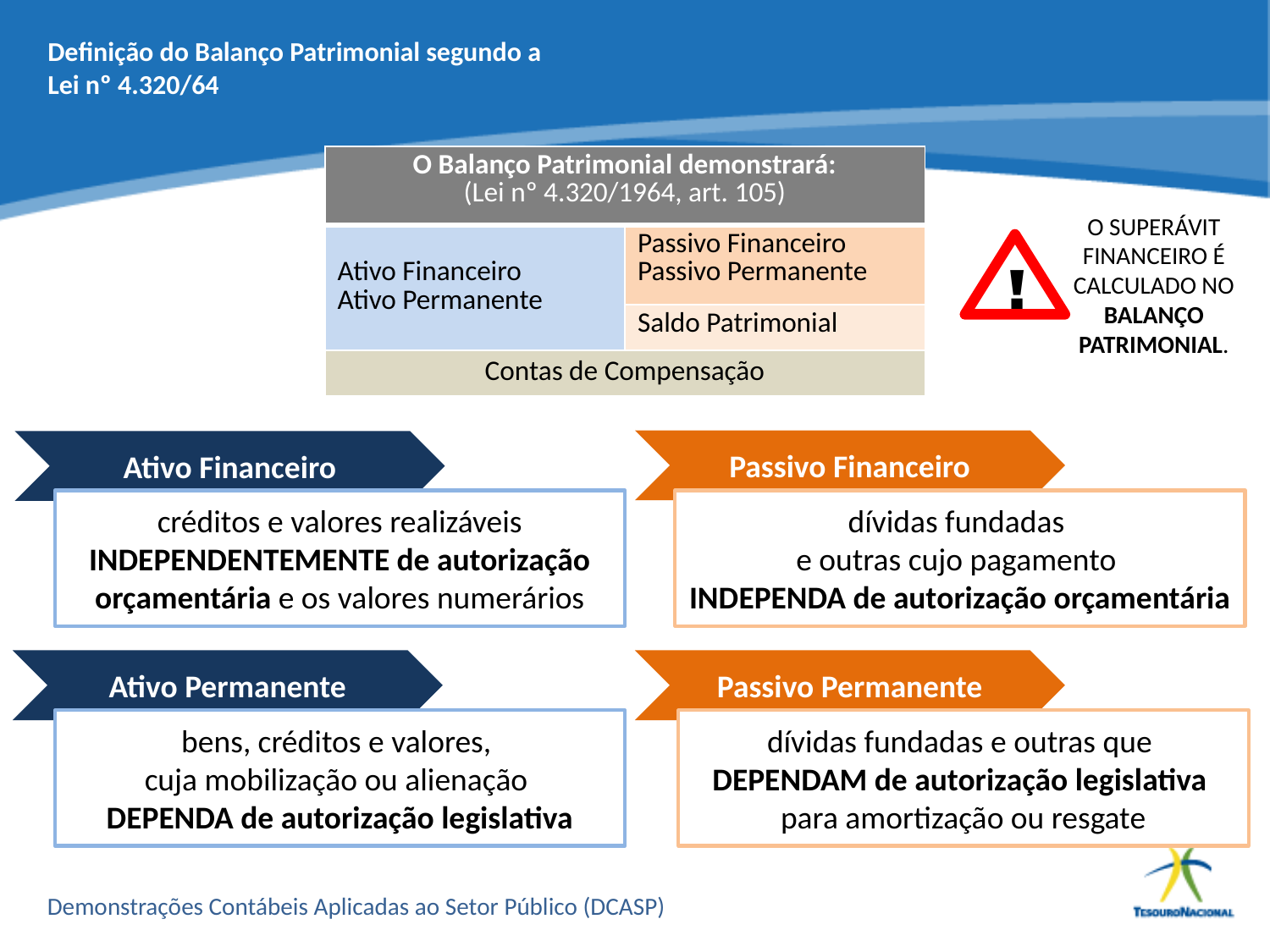

# Definição do Balanço Patrimonial segundo a Lei nº 4.320/64
| O Balanço Patrimonial demonstrará: (Lei nº 4.320/1964, art. 105) |  |
| --- | --- |
| Ativo Financeiro Ativo Permanente | Passivo Financeiro Passivo Permanente |
|  | Saldo Patrimonial |
| Contas de Compensação |  |
O SUPERÁVIT FINANCEIRO É CALCULADO NO BALANÇO PATRIMONIAL.

!
Passivo Financeiro
Ativo Financeiro
créditos e valores realizáveis INDEPENDENTEMENTE de autorização orçamentária e os valores numerários
dívidas fundadas
e outras cujo pagamento
INDEPENDA de autorização orçamentária
Ativo Permanente
Passivo Permanente
bens, créditos e valores,
cuja mobilização ou alienação
DEPENDA de autorização legislativa
dívidas fundadas e outras que
DEPENDAM de autorização legislativa
para amortização ou resgate